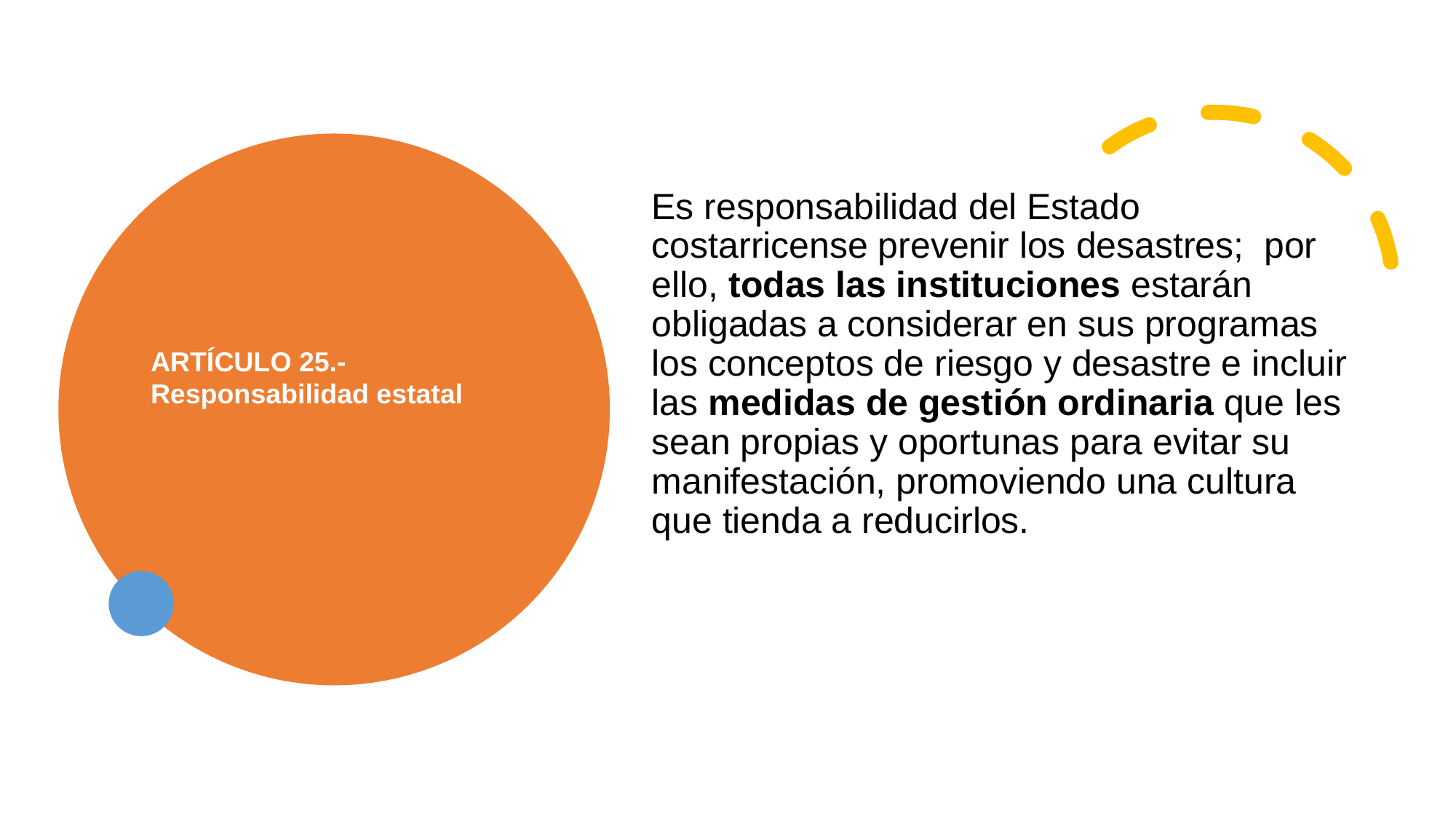

# ARTÍCULO 25.-Responsabilidad estatal
Es responsabilidad del Estado costarricense prevenir los desastres;  por ello, todas las instituciones estarán obligadas a considerar en sus programas los conceptos de riesgo y desastre e incluir las medidas de gestión ordinaria que les sean propias y oportunas para evitar su manifestación, promoviendo una cultura que tienda a reducirlos.